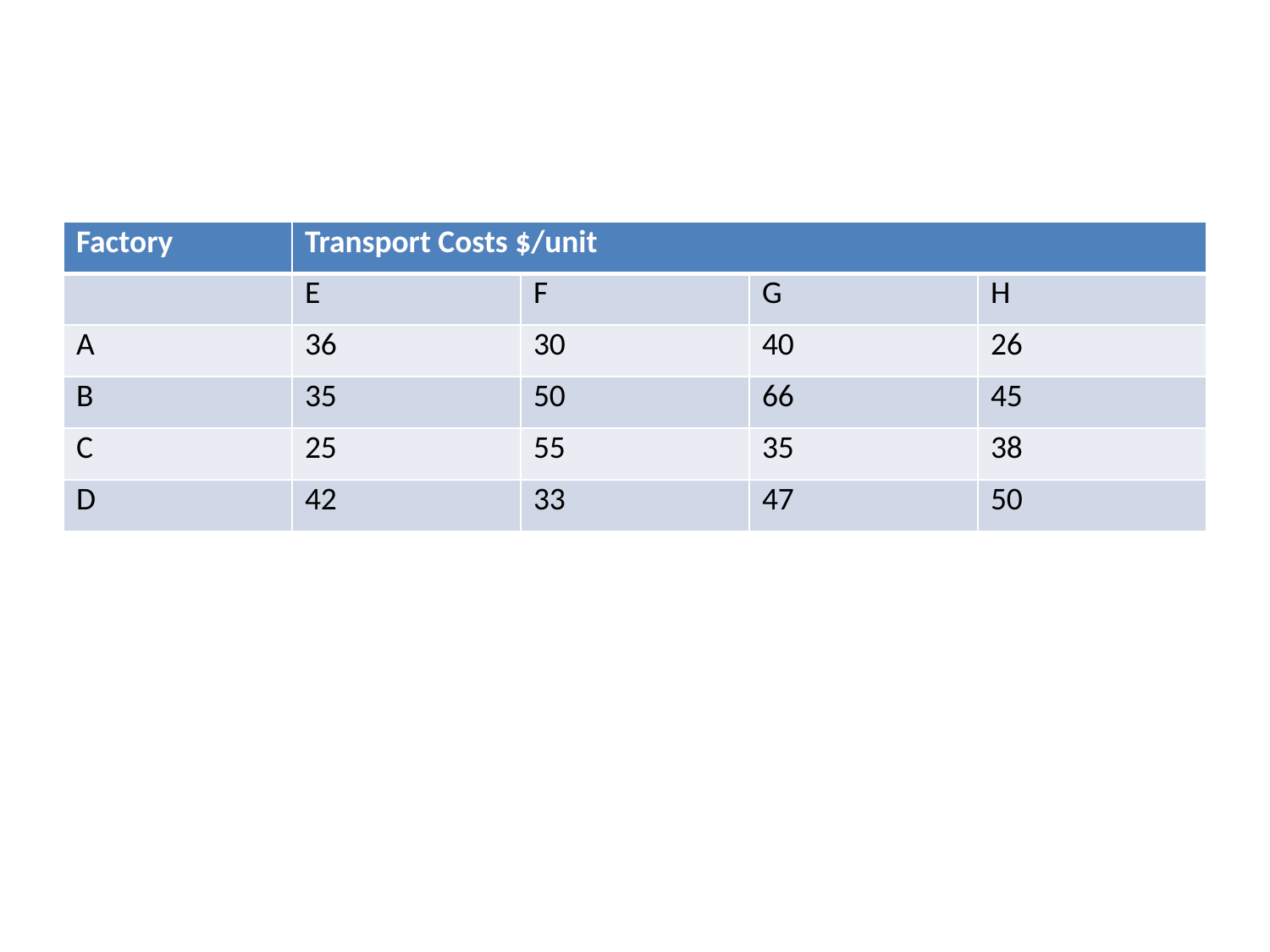

#
| Factory | Transport Costs $/unit |  |  |  |
| --- | --- | --- | --- | --- |
|  | E | F | G | H |
| A | 36 | 30 | 40 | 26 |
| B | 35 | 50 | 66 | 45 |
| C | 25 | 55 | 35 | 38 |
| D | 42 | 33 | 47 | 50 |